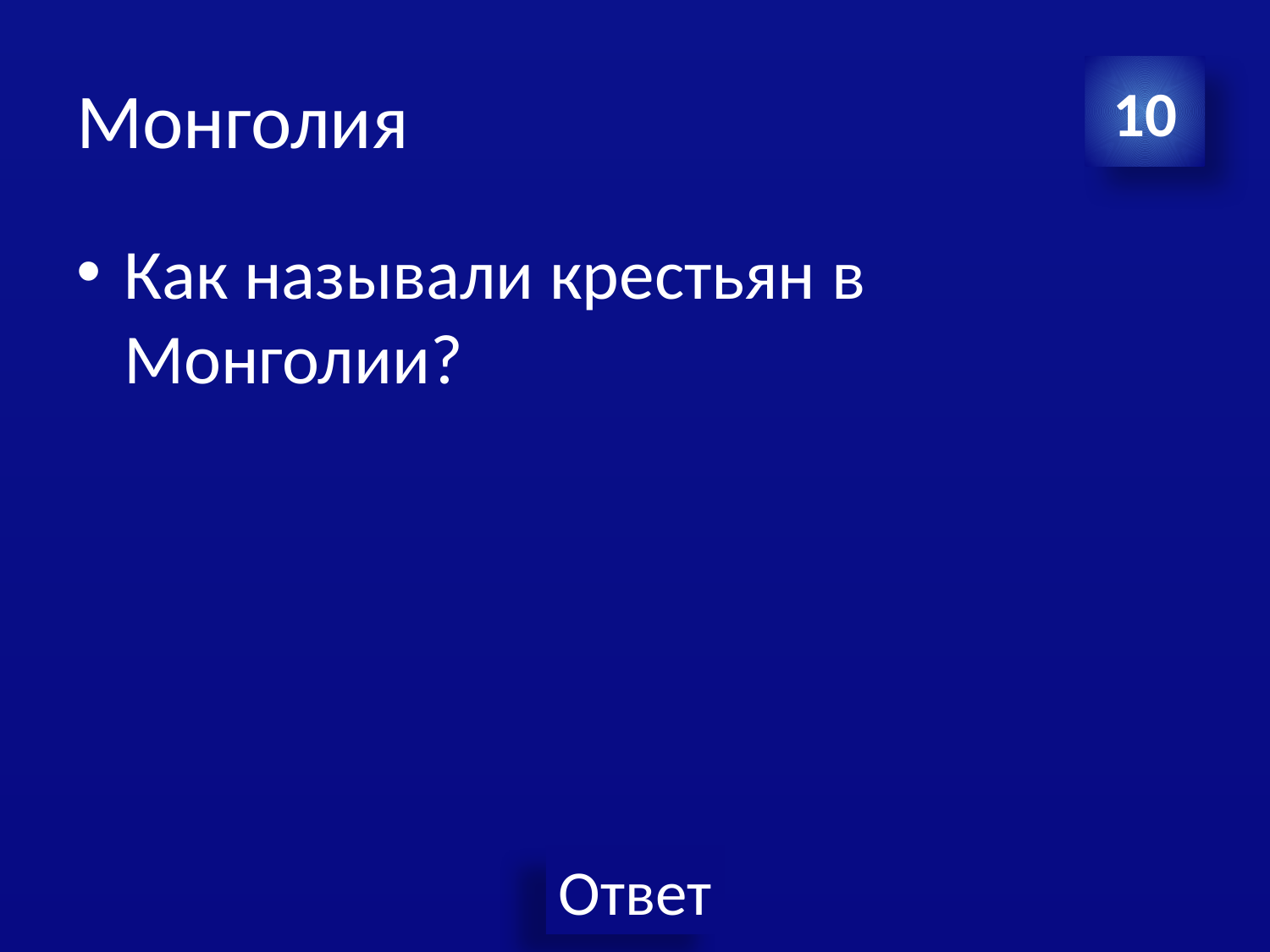

# Монголия
10
Как называли крестьян в Монголии?